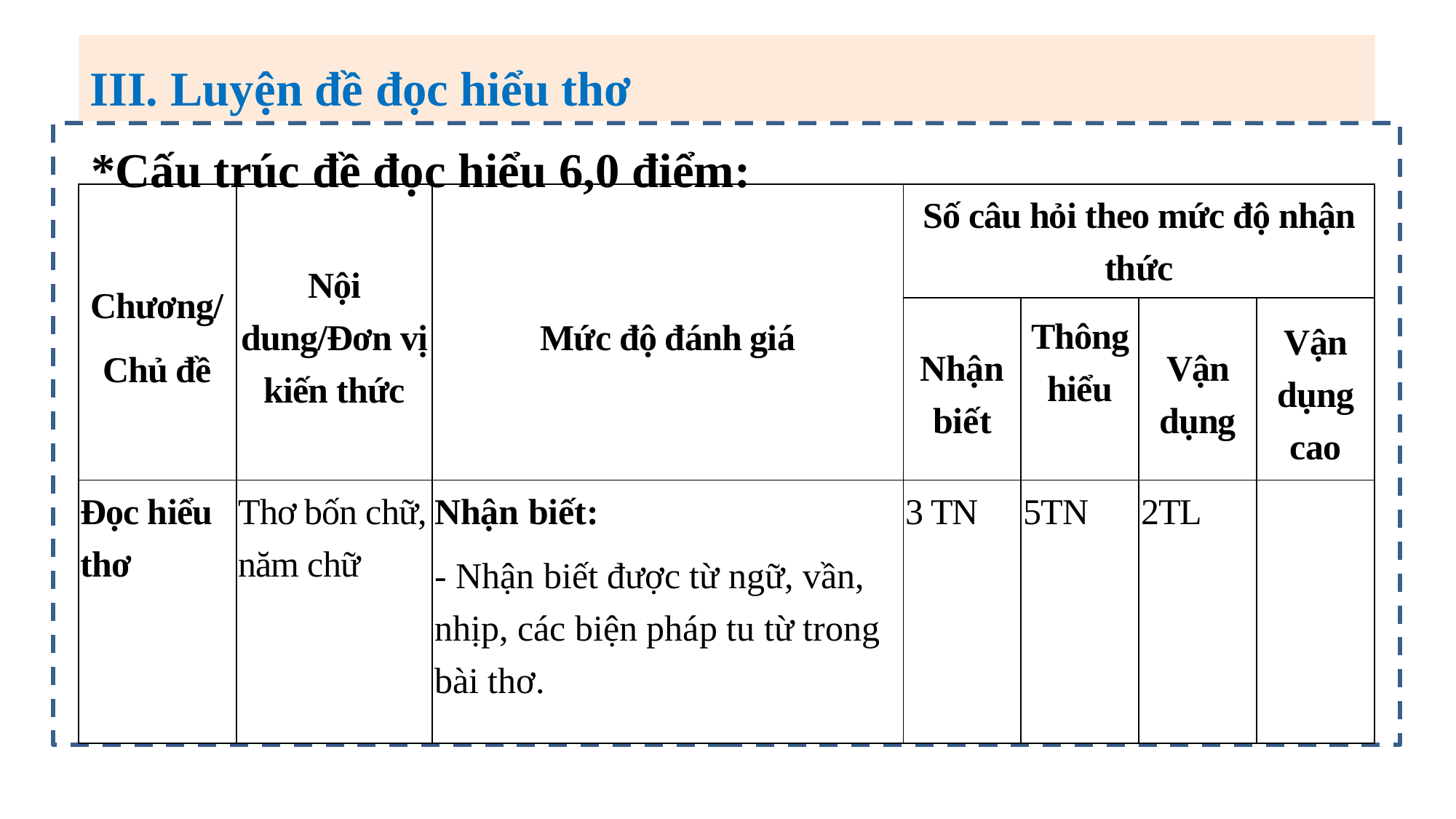

III. Luyện đề đọc hiểu thơ
*Cấu trúc đề đọc hiểu 6,0 điểm:

| Chương/ Chủ đề | Nội dung/Đơn vị kiến thức | Mức độ đánh giá | Số câu hỏi theo mức độ nhận thức |  |  |  |
| --- | --- | --- | --- | --- | --- | --- |
|  |  |  | Nhận biết | Thông hiểu | Vận dụng | Vận dụng cao |
| Đọc hiểu thơ | Thơ bốn chữ, năm chữ | Nhận biết: - Nhận biết được từ ngữ, vần, nhịp, các biện pháp tu từ trong bài thơ. | 3 TN | 5TN | 2TL |  |